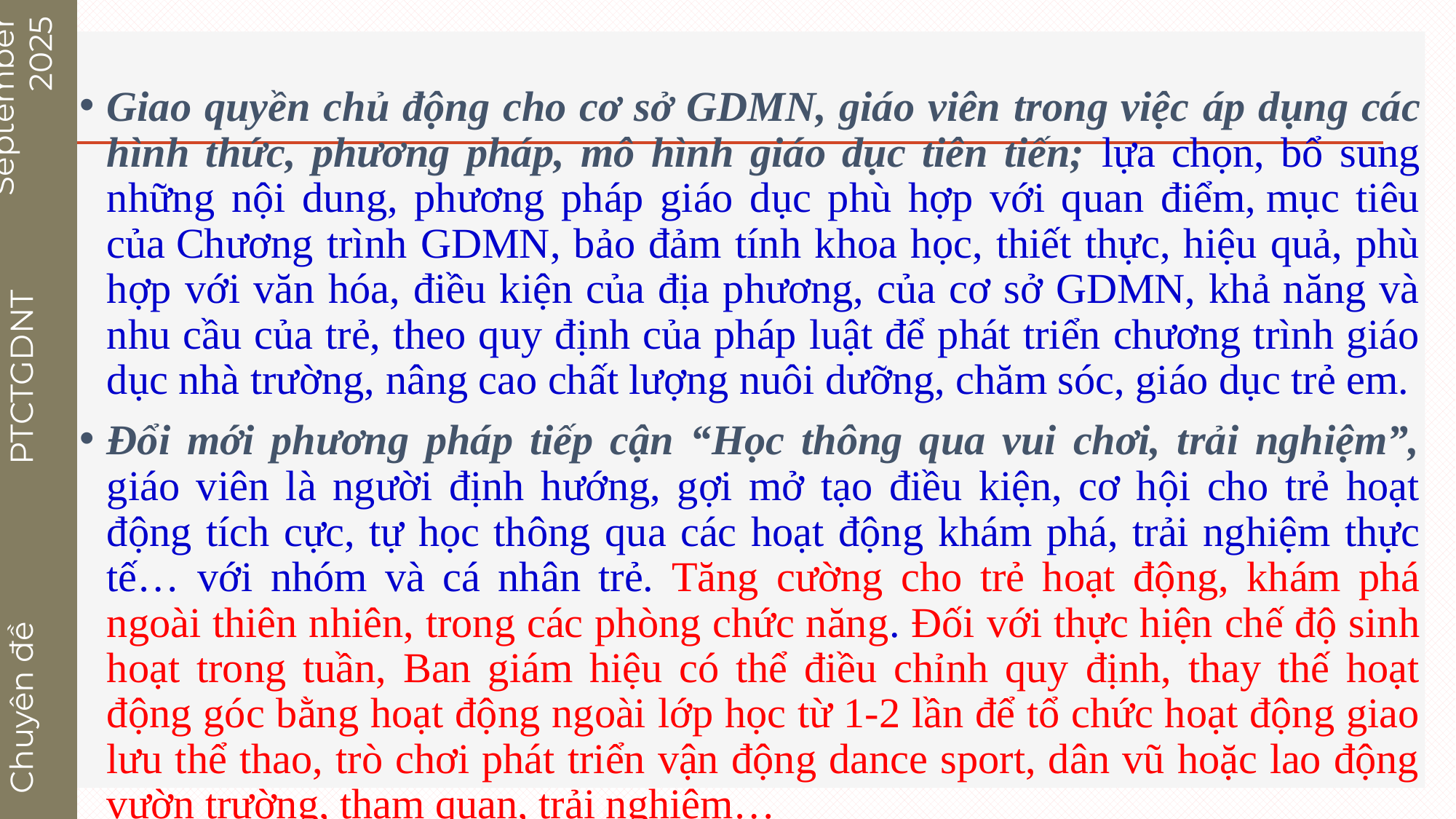

September 2025
Giao quyền chủ động cho cơ sở GDMN, giáo viên trong việc áp dụng các hình thức, phương pháp, mô hình giáo dục tiên tiến; lựa chọn, bổ sung những nội dung, phương pháp giáo dục phù hợp với quan điểm, mục tiêu của Chương trình GDMN, bảo đảm tính khoa học, thiết thực, hiệu quả, phù hợp với văn hóa, điều kiện của địa phương, của cơ sở GDMN, khả năng và nhu cầu của trẻ, theo quy định của pháp luật để phát triển chương trình giáo dục nhà trường, nâng cao chất lượng nuôi dưỡng, chăm sóc, giáo dục trẻ em.
Đổi mới phương pháp tiếp cận “Học thông qua vui chơi, trải nghiệm”, giáo viên là người định hướng, gợi mở tạo điều kiện, cơ hội cho trẻ hoạt động tích cực, tự học thông qua các hoạt động khám phá, trải nghiệm thực tế… với nhóm và cá nhân trẻ. Tăng cường cho trẻ hoạt động, khám phá ngoài thiên nhiên, trong các phòng chức năng. Đối với thực hiện chế độ sinh hoạt trong tuần, Ban giám hiệu có thể điều chỉnh quy định, thay thế hoạt động góc bằng hoạt động ngoài lớp học từ 1-2 lần để tổ chức hoạt động giao lưu thể thao, trò chơi phát triển vận động dance sport, dân vũ hoặc lao động vườn trường, tham quan, trải nghiệm…
PTCTGDNT
Chuyên đề